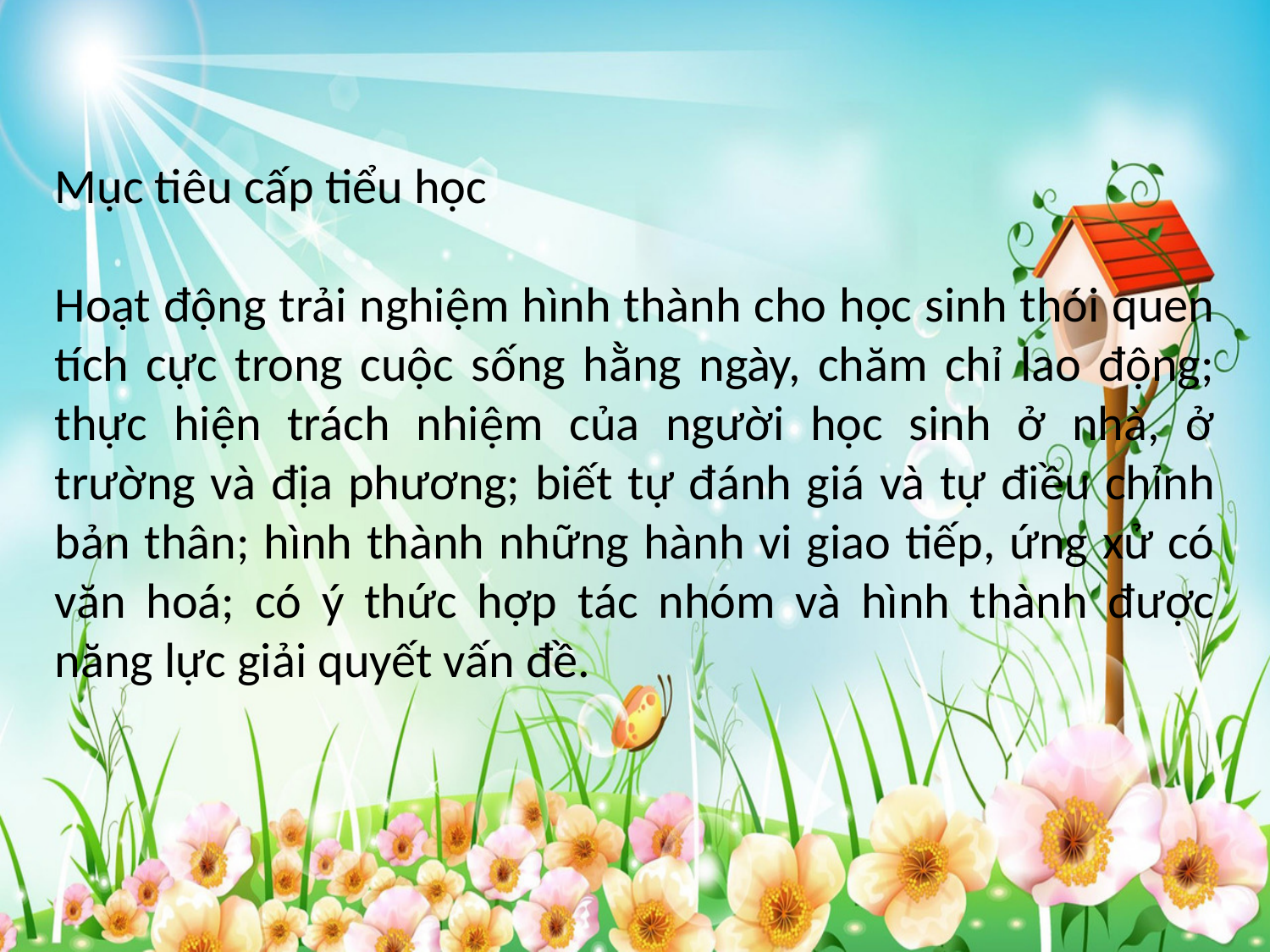

Mục tiêu cấp tiểu học

Hoạt động trải nghiệm hình thành cho học sinh thói quen tích cực trong cuộc sống hằng ngày, chăm chỉ lao động; thực hiện trách nhiệm của người học sinh ở nhà, ở trường và địa phương; biết tự đánh giá và tự điều chỉnh bản thân; hình thành những hành vi giao tiếp, ứng xử có văn hoá; có ý thức hợp tác nhóm và hình thành được năng lực giải quyết vấn đề.